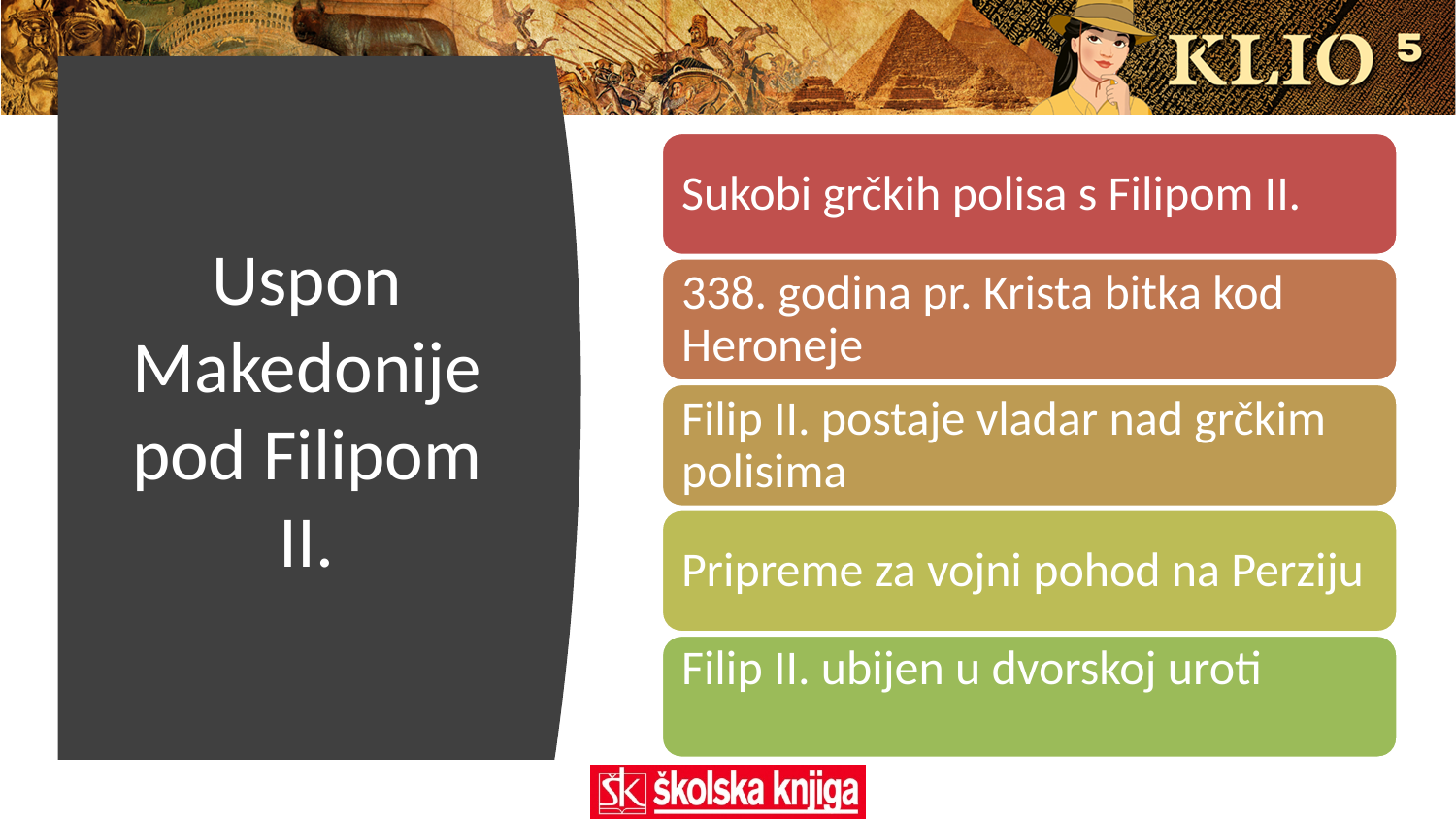

# Uspon Makedonije pod Filipom II.
Sukobi grčkih polisa s Filipom II.
338. godina pr. Krista bitka kod Heroneje
Filip II. postaje vladar nad grčkim polisima
Pripreme za vojni pohod na Perziju
Filip II. ubijen u dvorskoj uroti